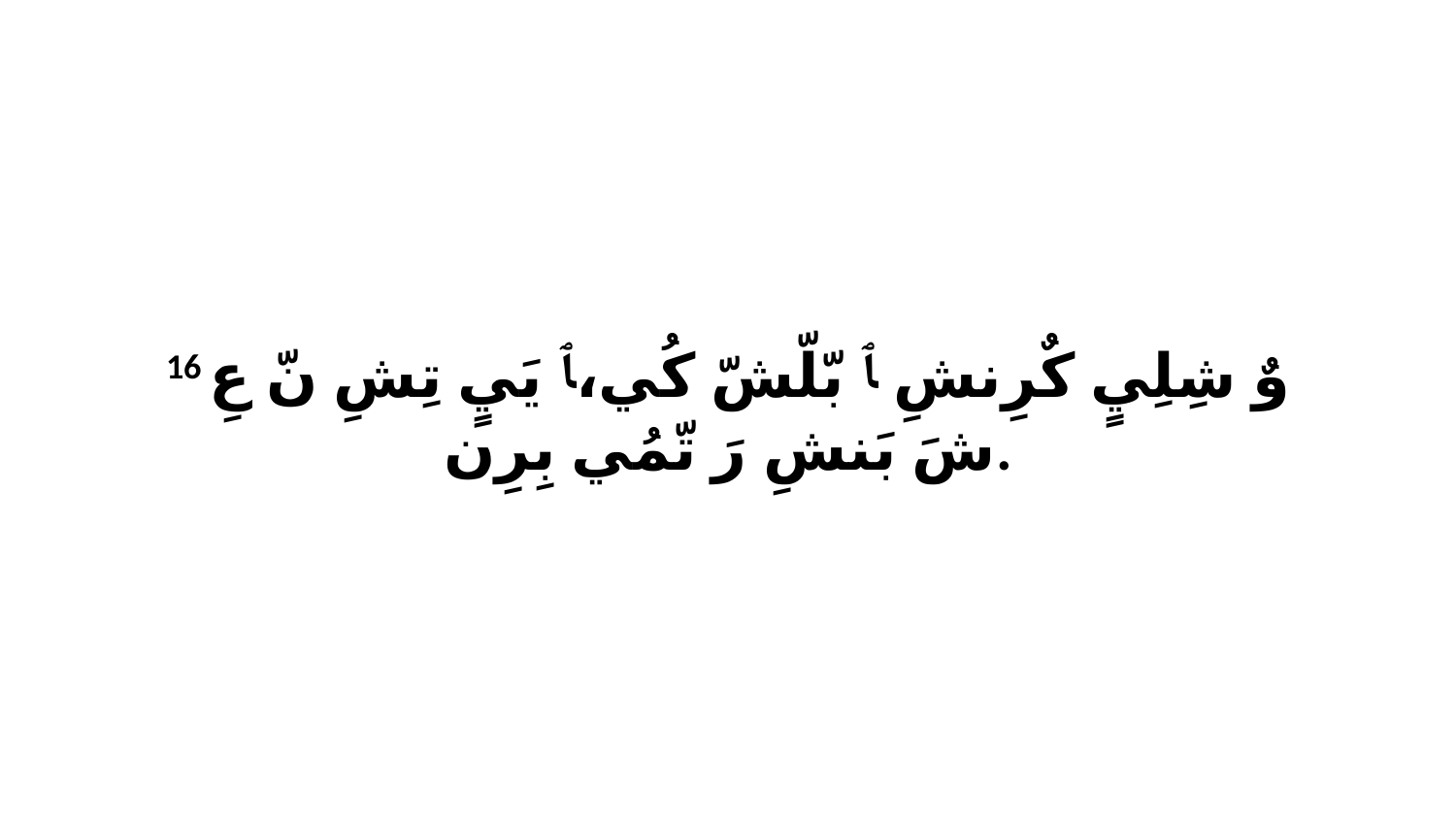

16 وٌ شِلِيٍ كٌرِنشِ ﭑ بّلّشّ كُي،ﭑ يَيٍ تِشِ نّ عِ شَ بَنشِ رَ تّمُي بِرِن.